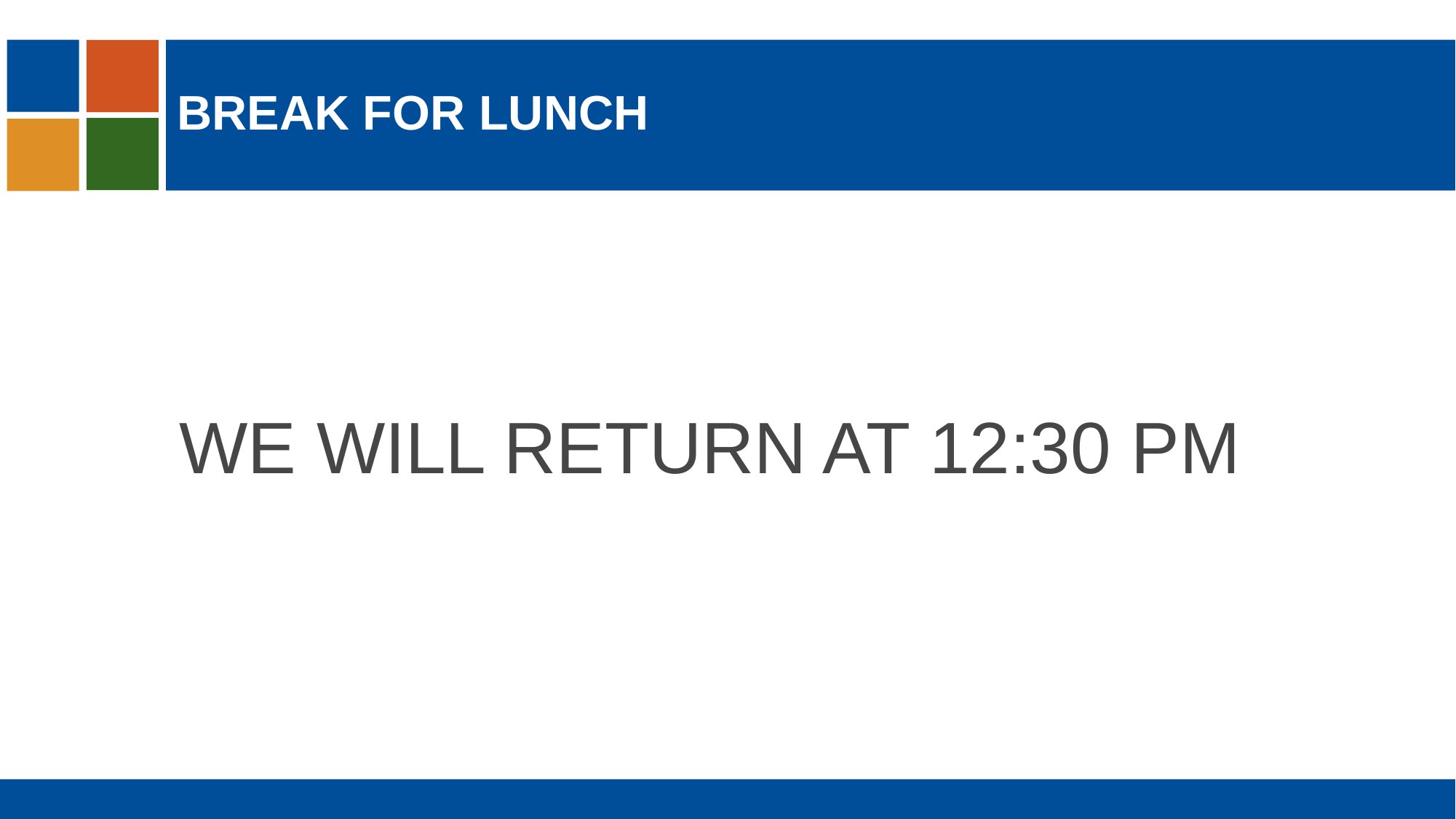

# Break for lunch
WE WILL RETURN AT 12:30 PM